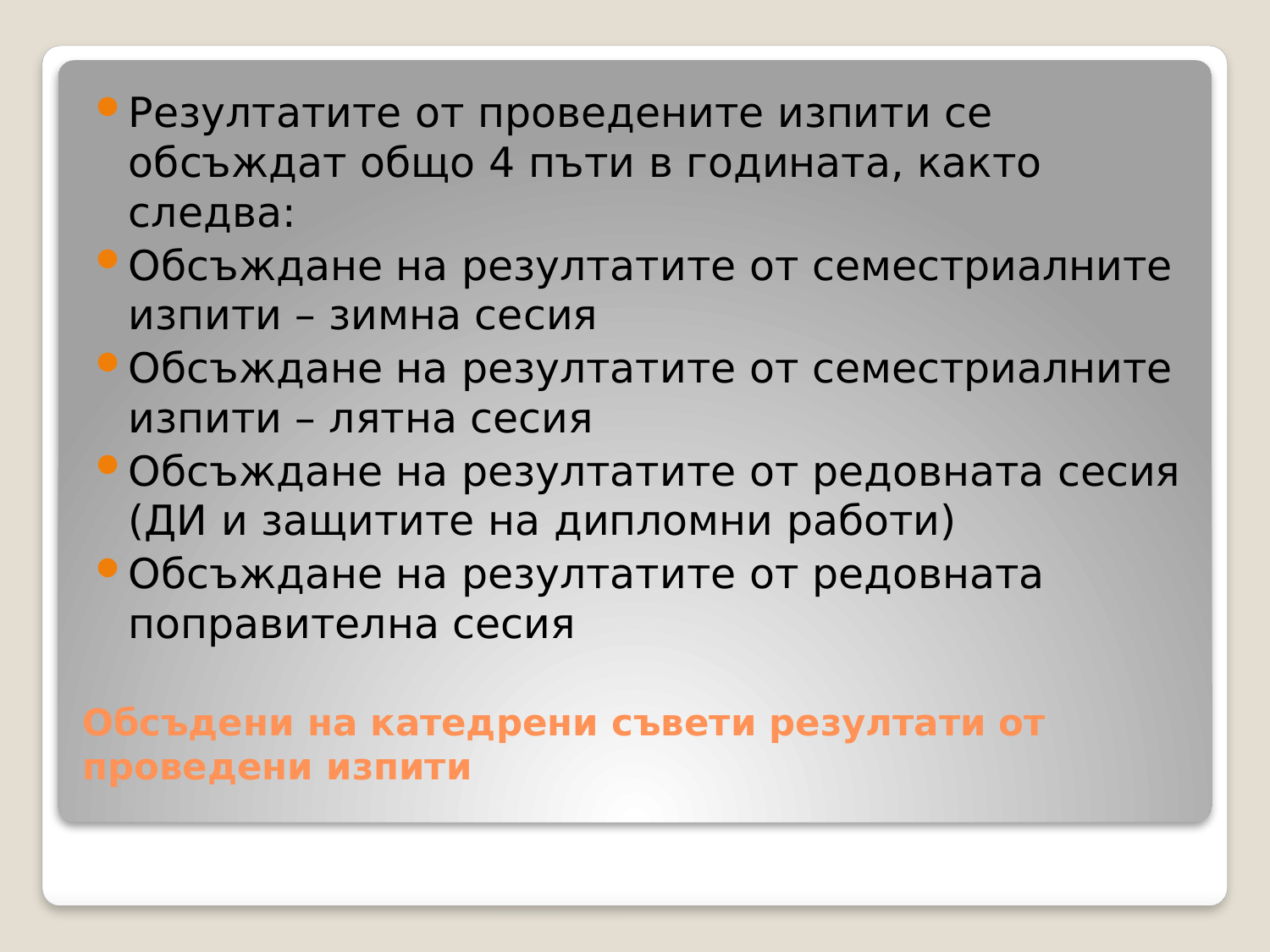

Резултатите от проведените изпити се обсъждат общо 4 пъти в годината, както следва:
Обсъждане на резултатите от семестриалните изпити – зимна сесия
Обсъждане на резултатите от семестриалните изпити – лятна сесия
Обсъждане на резултатите от редовната сесия (ДИ и защитите на дипломни работи)
Обсъждане на резултатите от редовната поправителна сесия

# Обсъдени на катедрени съвети резултати от проведени изпити